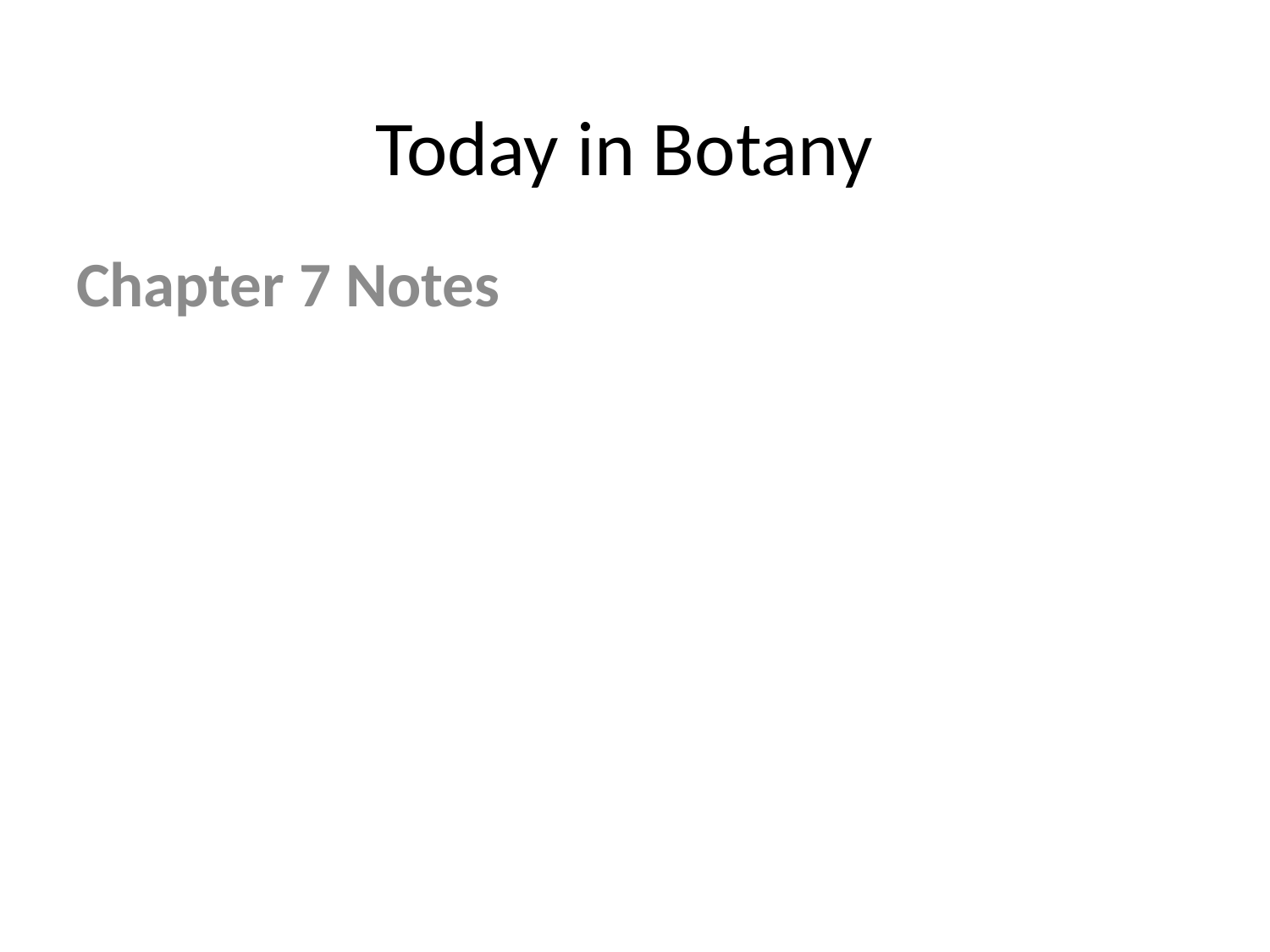

# Today in Botany

Chapter 7 Notes